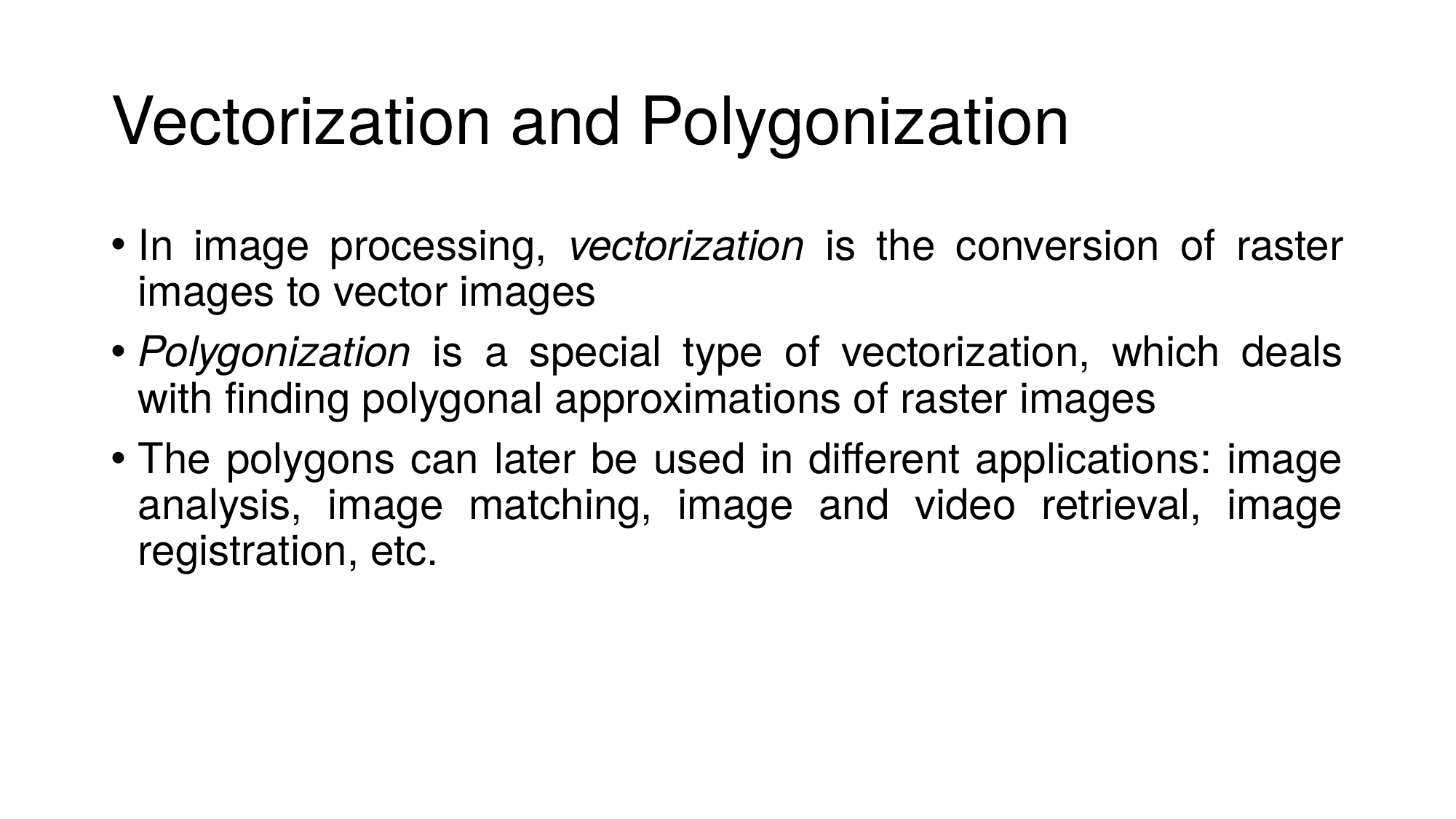

# Vectorization and Polygonization
In image processing, vectorization is the conversion of raster images to vector images
Polygonization is a special type of vectorization, which deals with finding polygonal approximations of raster images
The polygons can later be used in different applications: image analysis, image matching, image and video retrieval, image registration, etc.